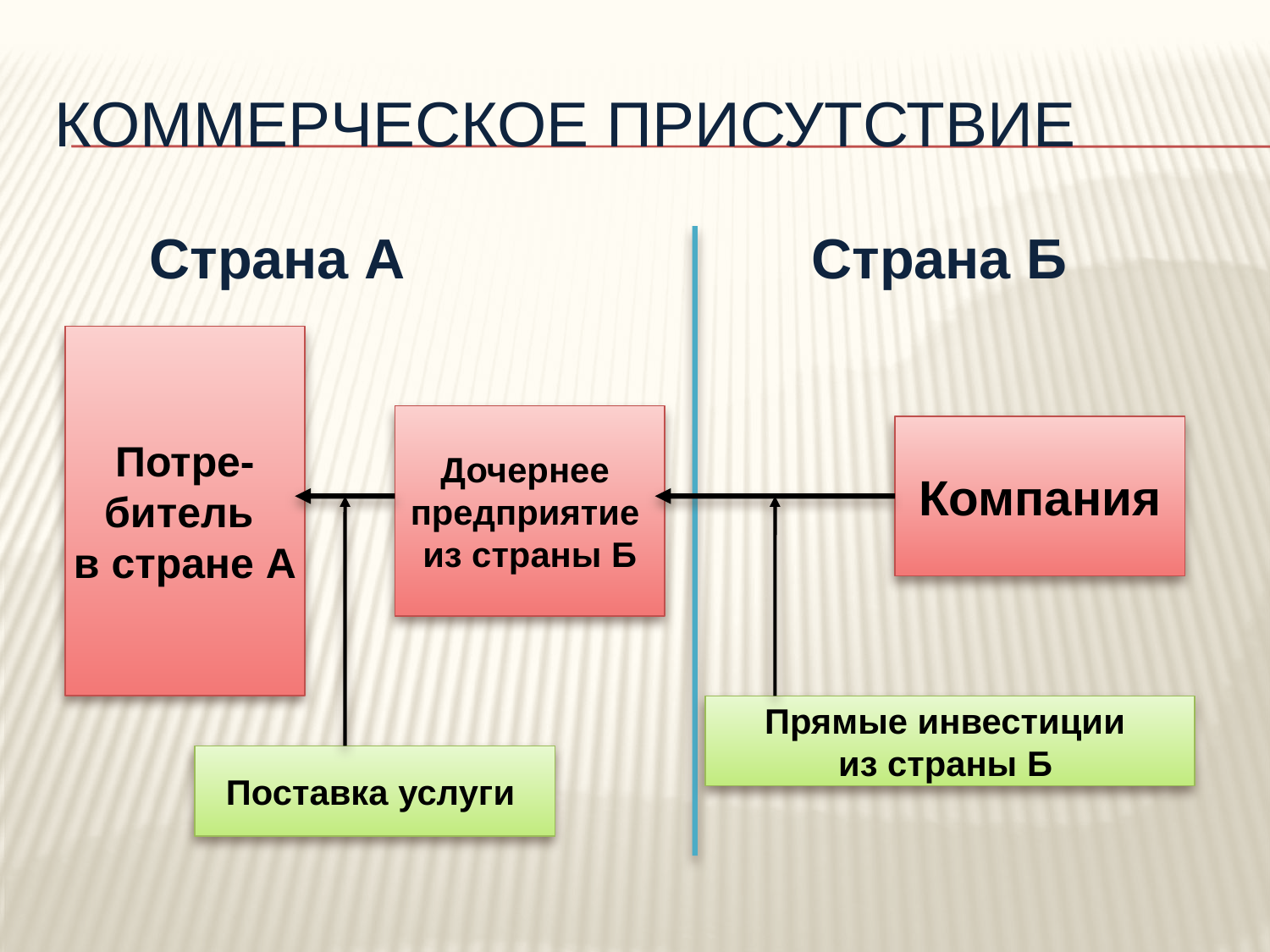

# Коммерческое присутствие
      Страна А                          Страна Б

Потре-
битель
в стране А

Дочернее
предприятие
из страны Б

Компания

Прямые инвестиции
из страны Б
Поставка услуги